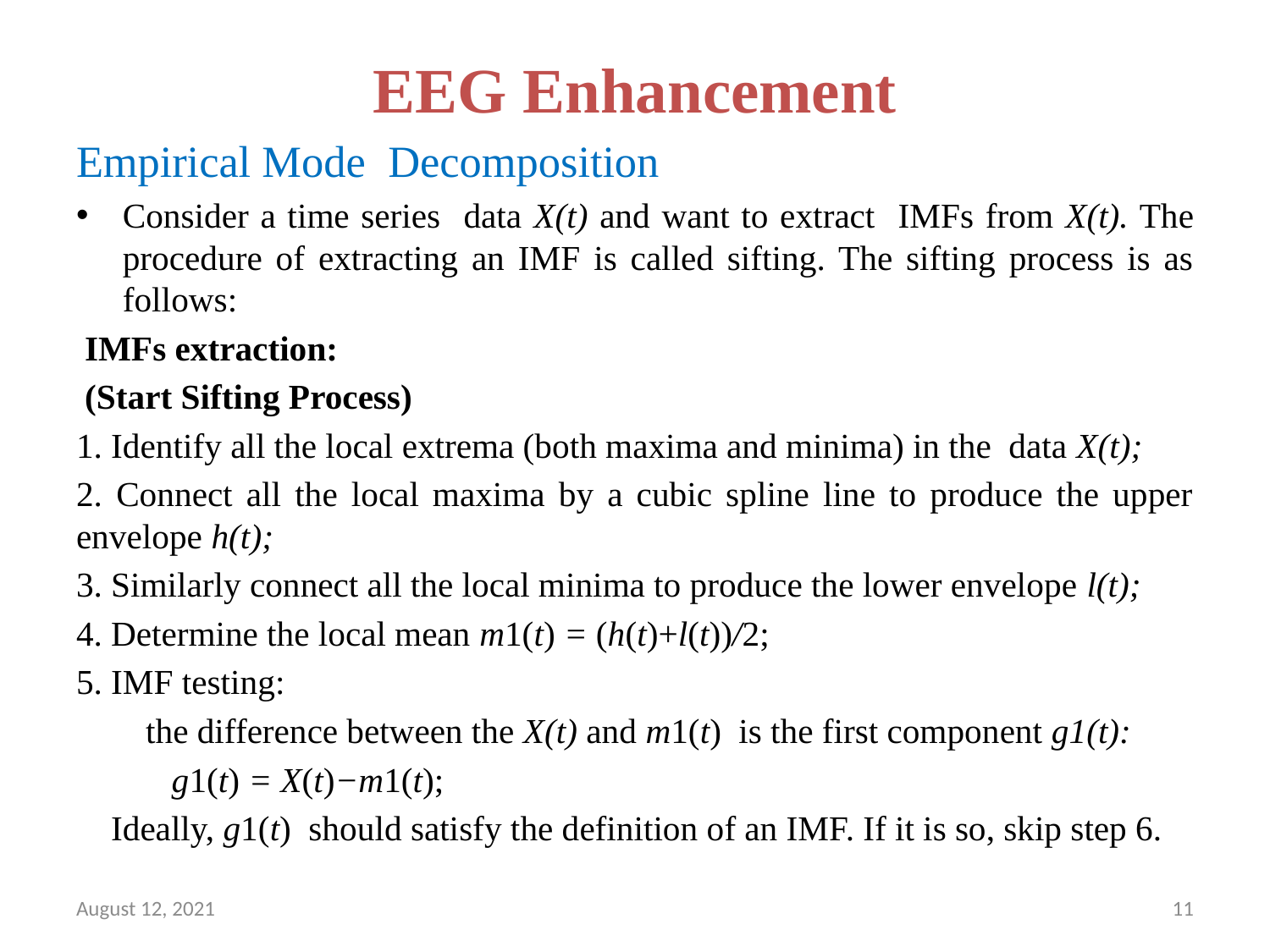

# EEG Enhancement
Empirical Mode  Decomposition
Consider a time series  data X(t) and want to extract  IMFs from X(t). The procedure of extracting an IMF is called sifting. The sifting process is as follows:
 IMFs extraction:
 (Start Sifting Process)
1. Identify all the local extrema (both maxima and minima) in the  data X(t);
2. Connect all the local maxima by a cubic spline line to produce the upper envelope h(t);
3. Similarly connect all the local minima to produce the lower envelope l(t);
4. Determine the local mean m1(t) = (h(t)+l(t))/2;
5. IMF testing:
        the difference between the X(t) and m1(t)  is the first component g1(t):
           g1(t) = X(t)−m1(t);
    Ideally, g1(t)  should satisfy the definition of an IMF. If it is so, skip step 6.

August 12, 2021
11